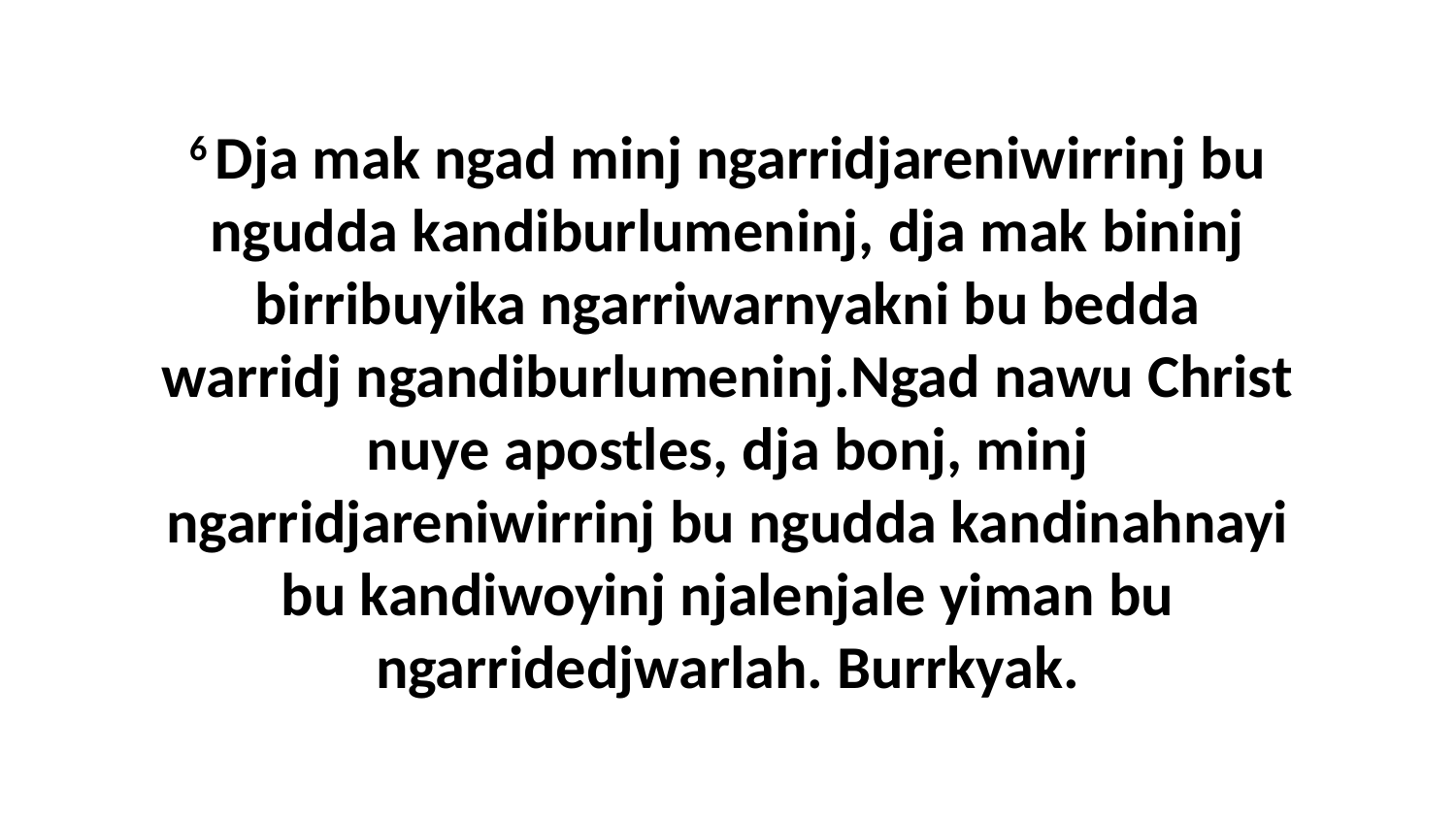

6 Dja mak ngad minj ngarridjareniwirrinj bu ngudda kandiburlumeninj, dja mak bininj birribuyika ngarriwarnyakni bu bedda warridj ngandiburlumeninj.Ngad nawu Christ nuye apostles, dja bonj, minj ngarridjareniwirrinj bu ngudda kandinahnayi bu kandiwoyinj njalenjale yiman bu ngarridedjwarlah. Burrkyak.